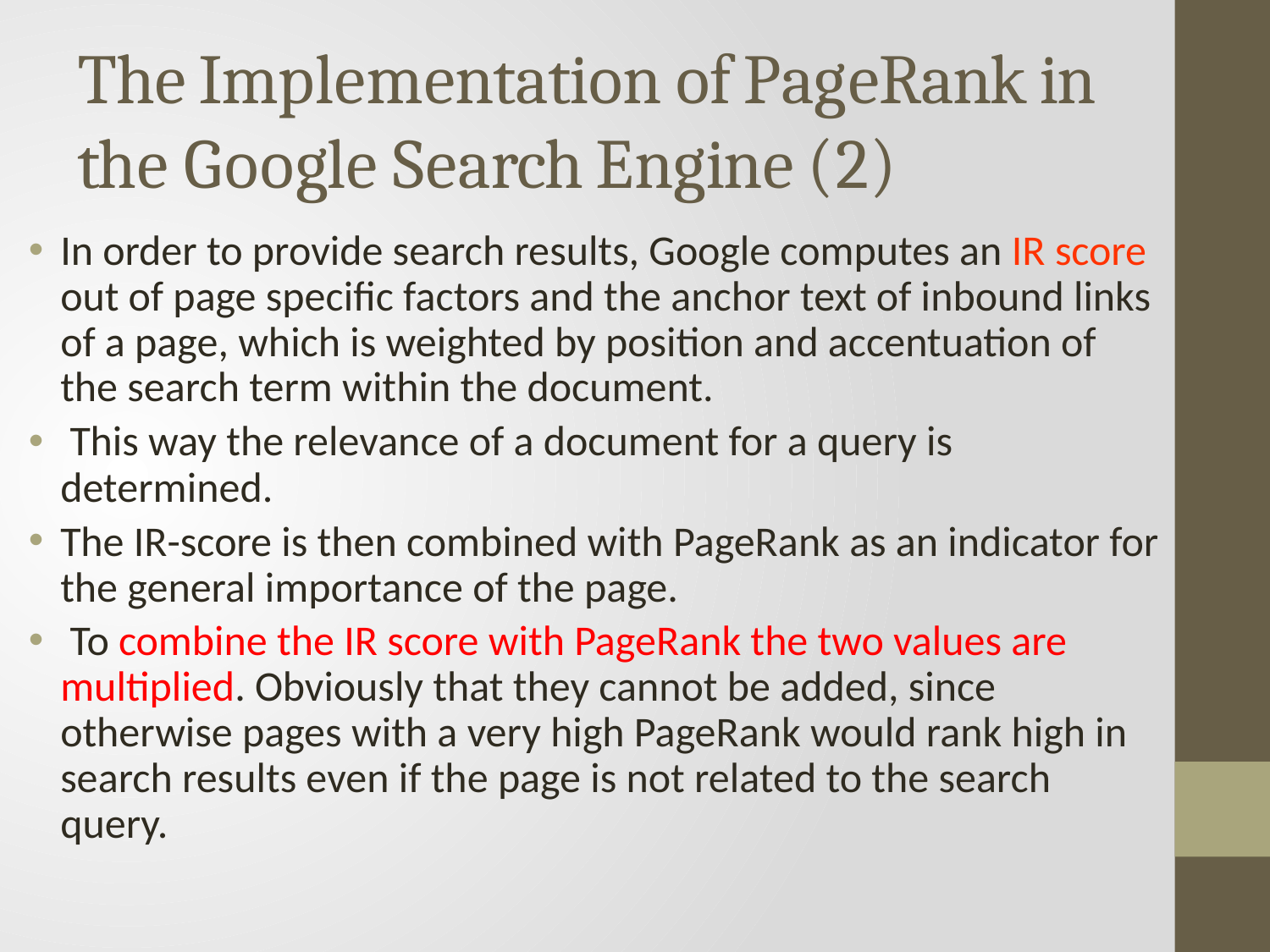

# The Implementation of PageRank in the Google Search Engine (2)
In order to provide search results, Google computes an IR score out of page specific factors and the anchor text of inbound links of a page, which is weighted by position and accentuation of the search term within the document.
 This way the relevance of a document for a query is determined.
The IR-score is then combined with PageRank as an indicator for the general importance of the page.
 To combine the IR score with PageRank the two values are multiplied. Obviously that they cannot be added, since otherwise pages with a very high PageRank would rank high in search results even if the page is not related to the search query.